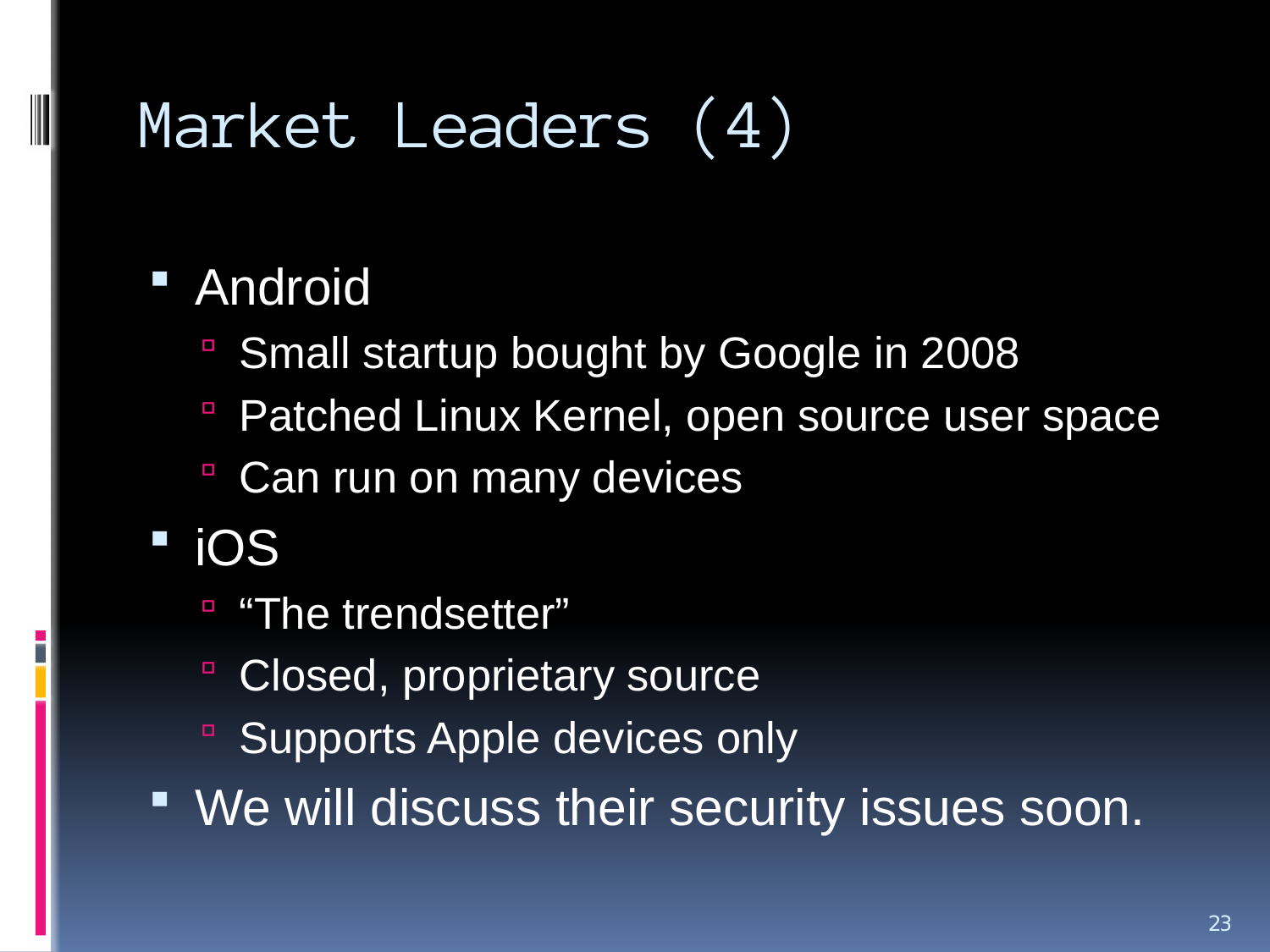

# Market Leaders (4)
Android
Small startup bought by Google in 2008
Patched Linux Kernel, open source user space
Can run on many devices
iOS
“The trendsetter”
Closed, proprietary source
Supports Apple devices only
We will discuss their security issues soon.
23